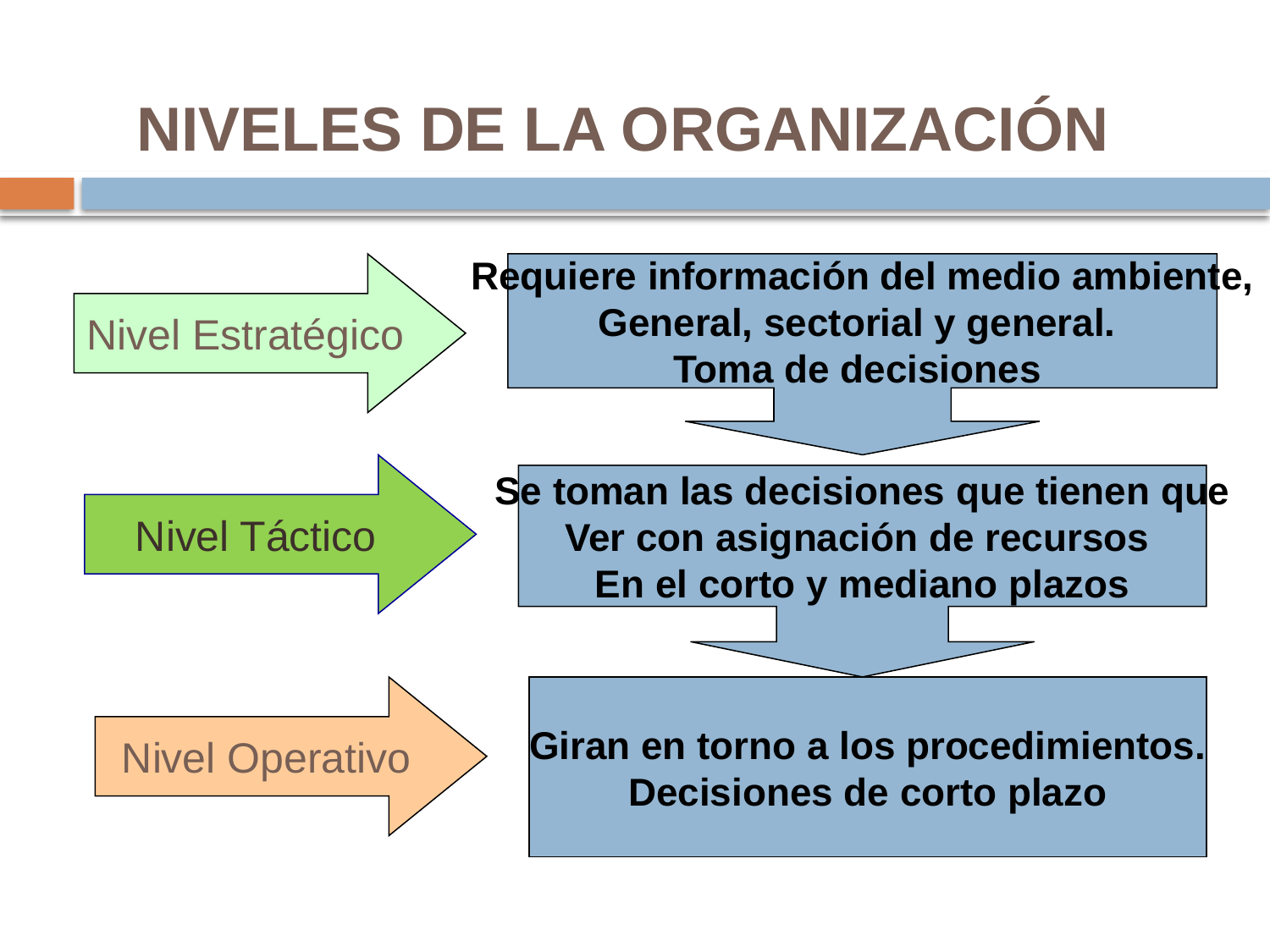

# NIVELES DE LA ORGANIZACIÓN
Nivel Estratégico
Requiere información del medio ambiente,
General, sectorial y general.
Toma de decisiones
Nivel Táctico
Se toman las decisiones que tienen que
Ver con asignación de recursos
En el corto y mediano plazos
Nivel Operativo
Giran en torno a los procedimientos.
Decisiones de corto plazo